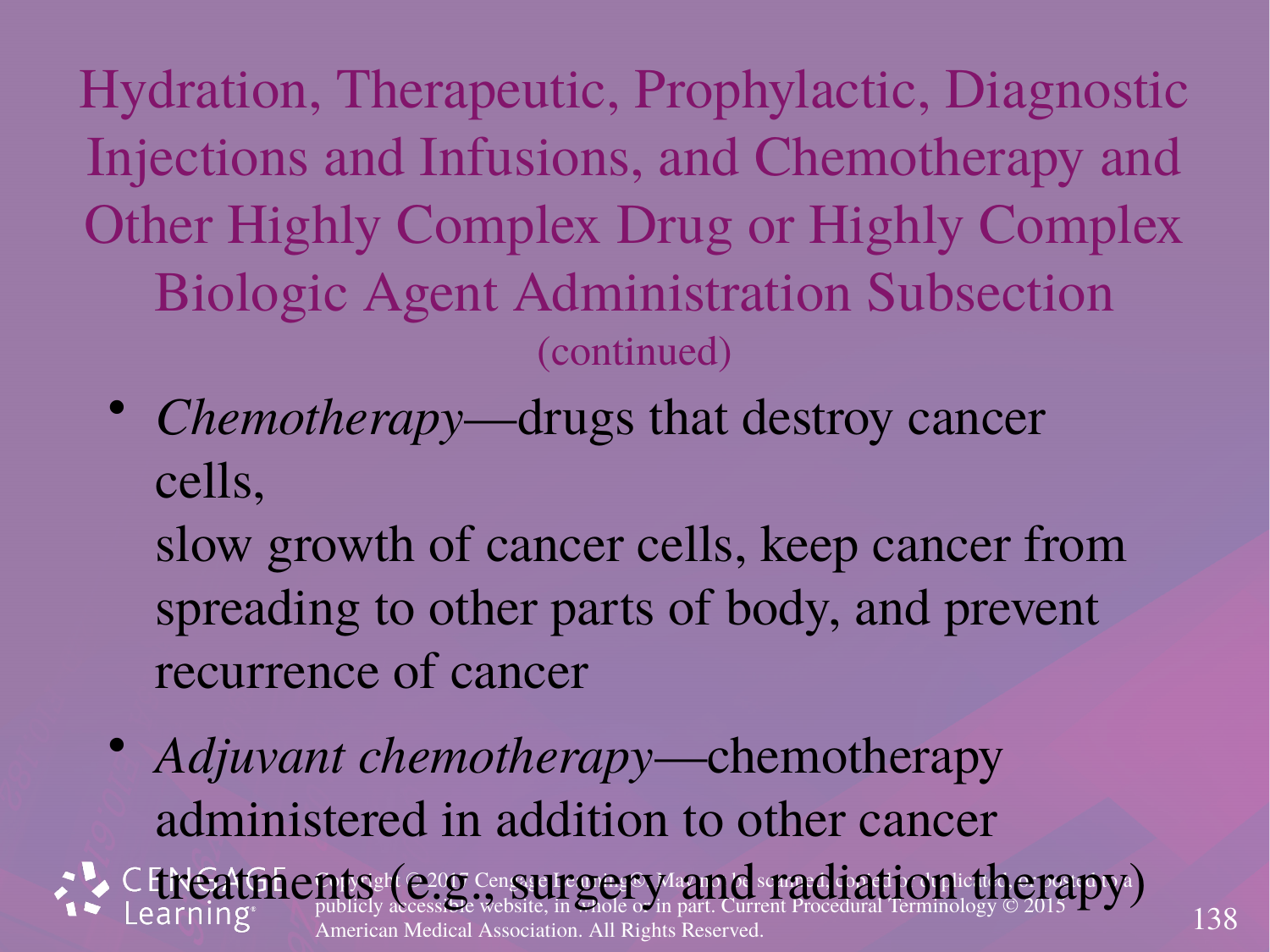

# Hydration, Therapeutic, Prophylactic, Diagnostic Injections and Infusions, and Chemotherapy and Other Highly Complex Drug or Highly Complex Biologic Agent Administration Subsection (continued)
Chemotherapy—drugs that destroy cancer cells,
slow growth of cancer cells, keep cancer from
spreading to other parts of body, and prevent
recurrence of cancer
Adjuvant chemotherapy—chemotherapy
administered in addition to other cancer
treatments (e.g., surgery and radiation therapy)